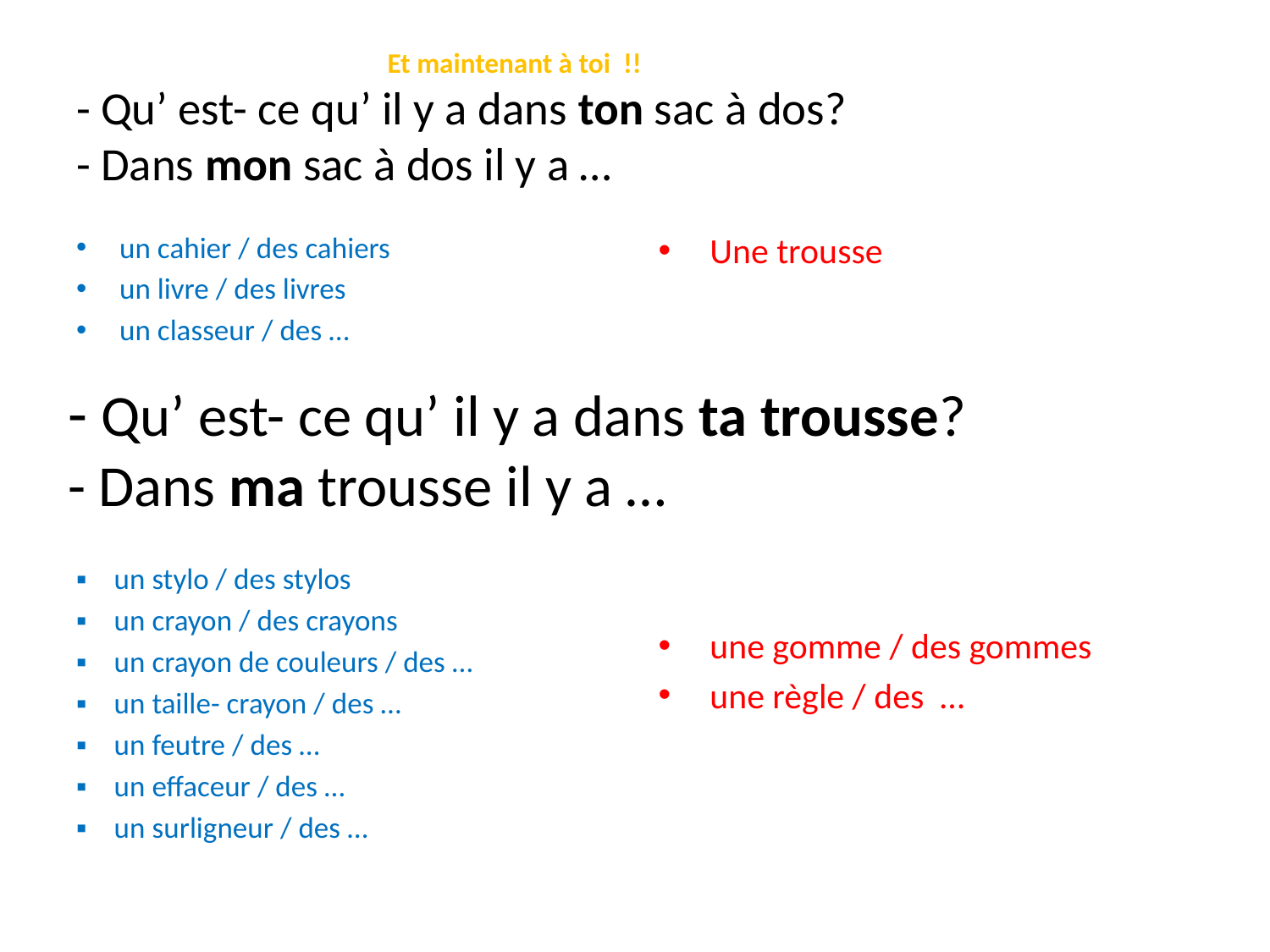

# Et maintenant à toi  !! - Qu’ est- ce qu’ il y a dans ton sac à dos? - Dans mon sac à dos il y a …
un cahier / des cahiers
un livre / des livres
un classeur / des …

▪    un stylo / des stylos
▪    un crayon / des crayons
▪    un crayon de couleurs / des …
▪    un taille- crayon / des …
▪    un feutre / des …
▪    un effaceur / des …
▪    un surligneur / des …

Une trousse

une gomme / des gommes
une règle / des  …

- Qu’ est- ce qu’ il y a dans ta trousse?
- Dans ma trousse il y a …